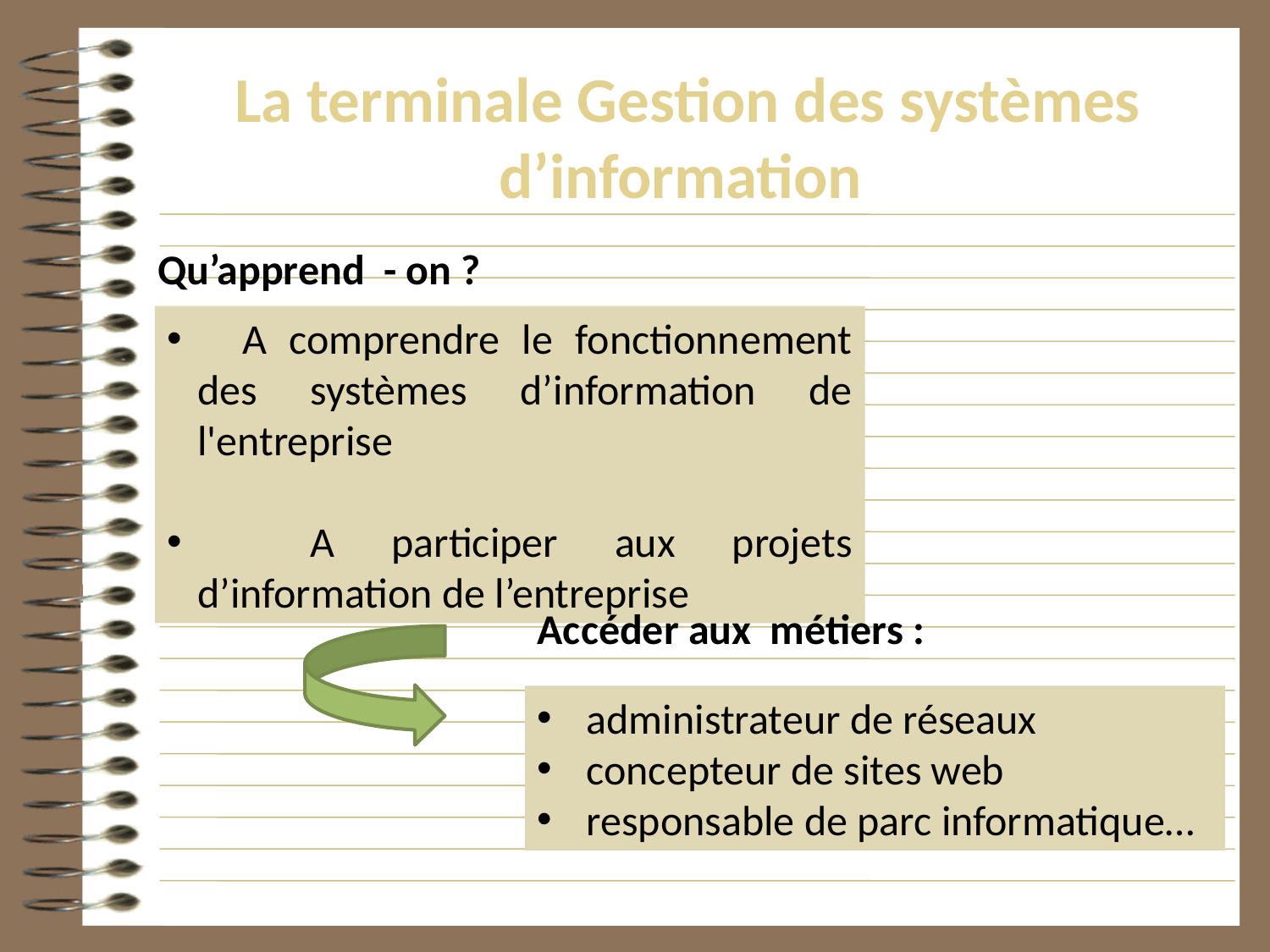

# La terminale Gestion des systèmes d’information
Qu’apprend  - on ?
  A comprendre le fonctionnement des systèmes d’information de l'entreprise

  A participer aux projets d’information de l’entreprise
Accéder aux  métiers :

  administrateur de réseaux
  concepteur de sites web
  responsable de parc informatique…